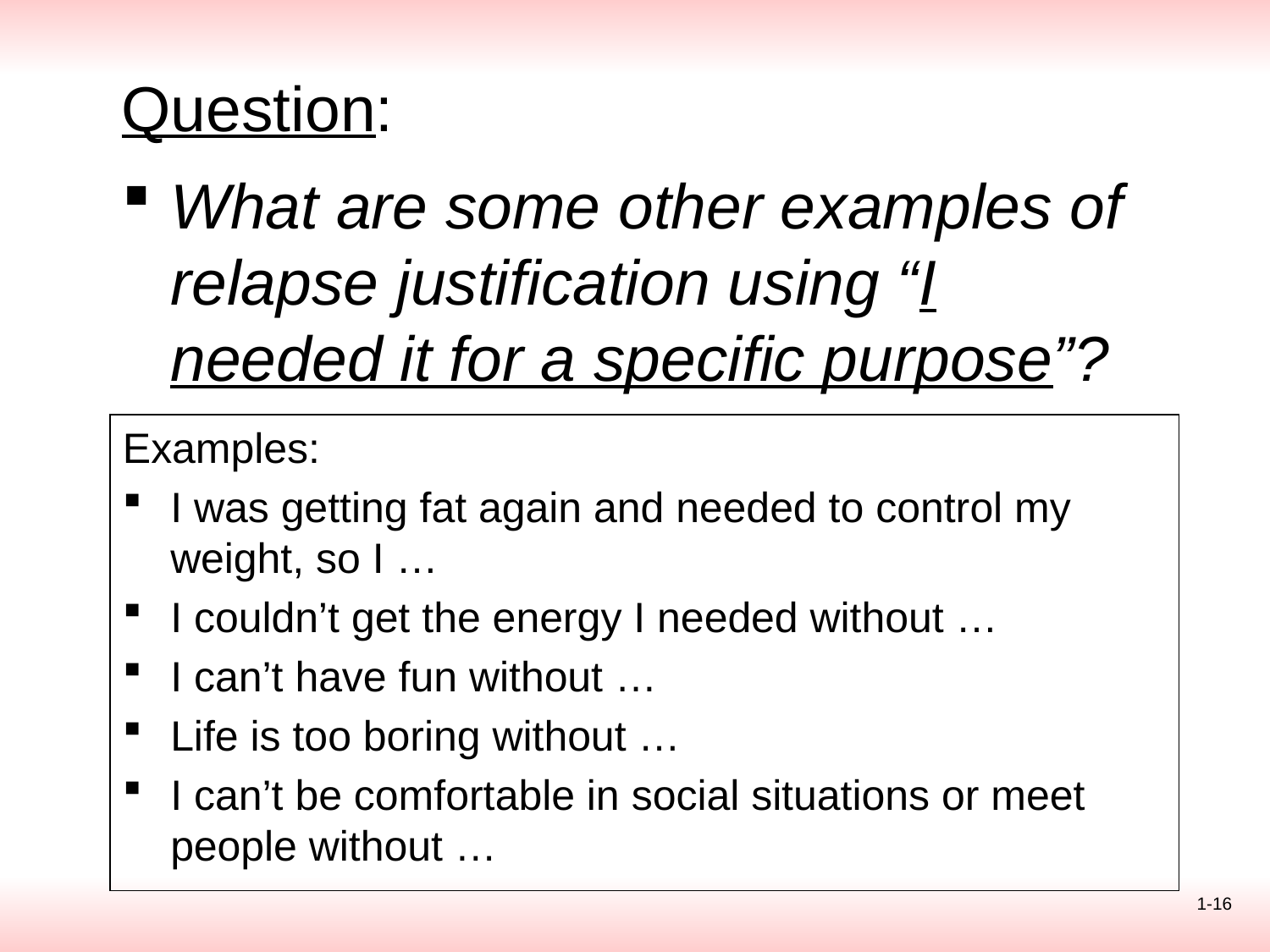

# Question:
What are some other examples of relapse justification using “I needed it for a specific purpose”?
Examples:
I was getting fat again and needed to control my weight, so I …
I couldn’t get the energy I needed without …
I can’t have fun without …
Life is too boring without …
I can’t be comfortable in social situations or meet people without …
1-16